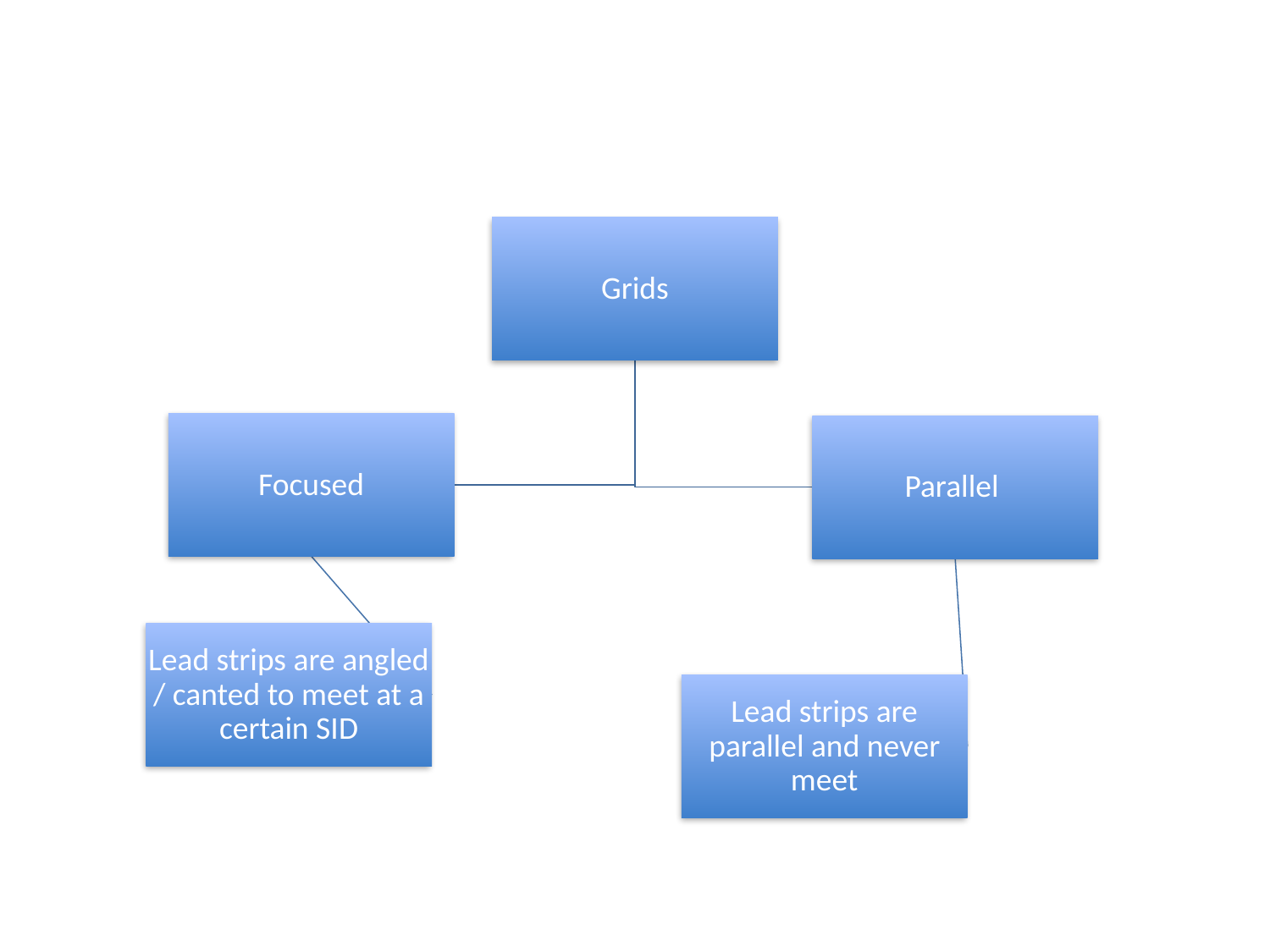

Grids
Focused
Lead strips are angled / canted to meet at a certain SID
Parallel
Lead strips are parallel and never meet